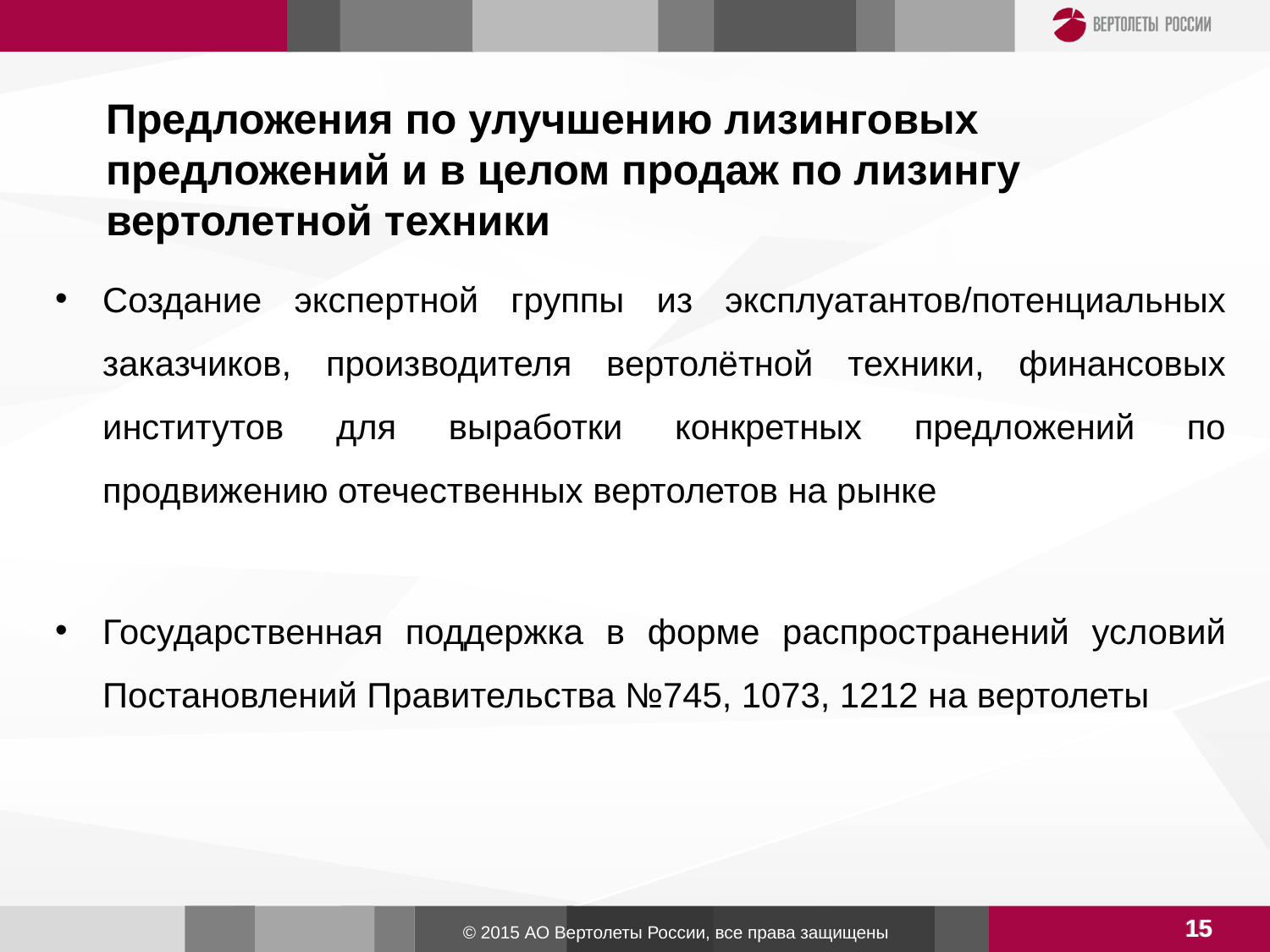

# Предложения по улучшению лизинговых предложений и в целом продаж по лизингу вертолетной техники
Создание экспертной группы из эксплуатантов/потенциальных заказчиков, производителя вертолётной техники, финансовых институтов для выработки конкретных предложений по продвижению отечественных вертолетов на рынке

Государственная поддержка в форме распространений условий Постановлений Правительства №745, 1073, 1212 на вертолеты

15
© 2015 АО Вертолеты России, все права защищены